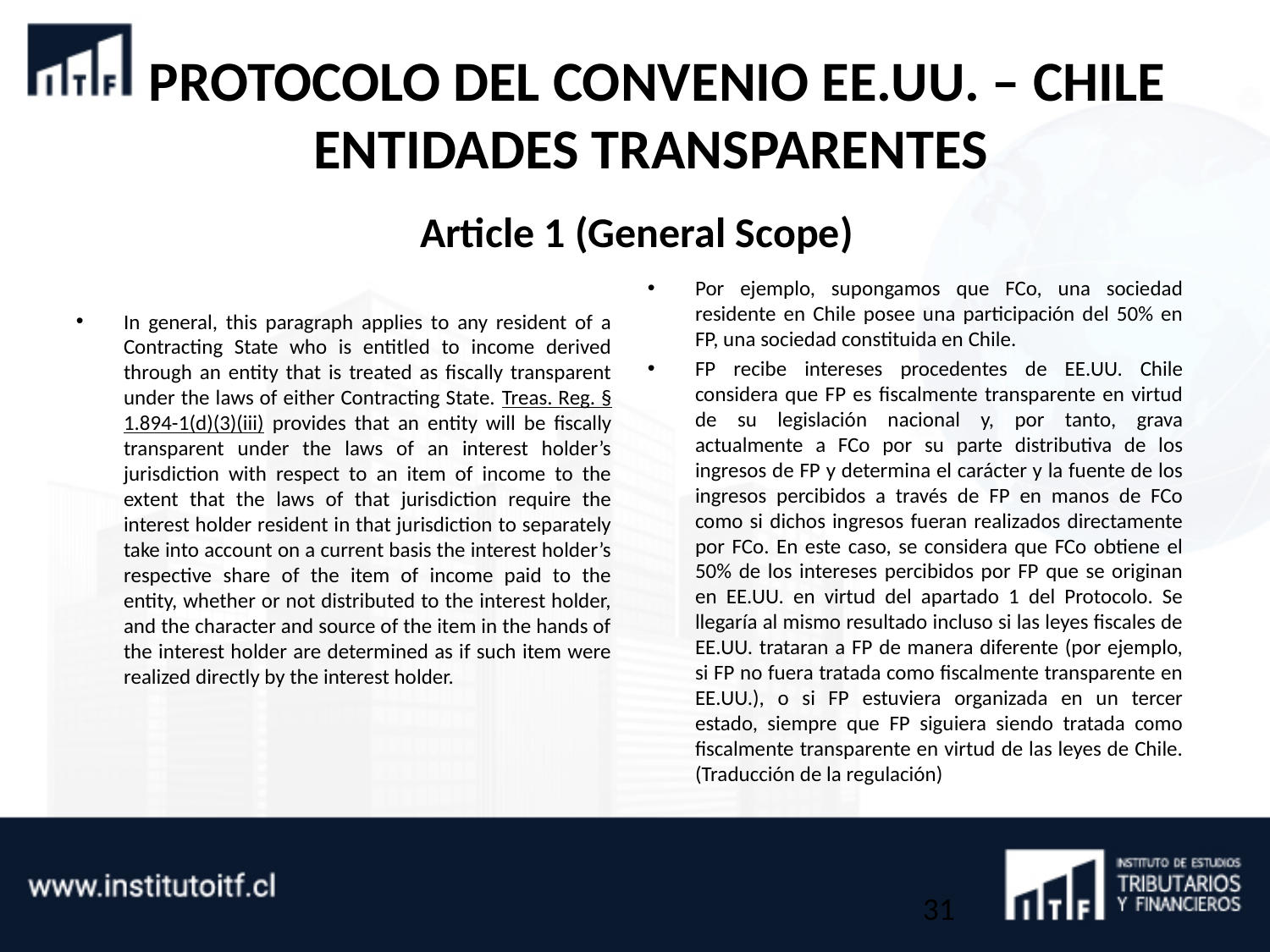

# PROTOCOLO DEL CONVENIO EE.UU. – CHILE ENTIDADES TRANSPARENTES
Article 1 (General Scope)
Por ejemplo, supongamos que FCo, una sociedad residente en Chile posee una participación del 50% en FP, una sociedad constituida en Chile.
FP recibe intereses procedentes de EE.UU. Chile considera que FP es fiscalmente transparente en virtud de su legislación nacional y, por tanto, grava actualmente a FCo por su parte distributiva de los ingresos de FP y determina el carácter y la fuente de los ingresos percibidos a través de FP en manos de FCo como si dichos ingresos fueran realizados directamente por FCo. En este caso, se considera que FCo obtiene el 50% de los intereses percibidos por FP que se originan en EE.UU. en virtud del apartado 1 del Protocolo. Se llegaría al mismo resultado incluso si las leyes fiscales de EE.UU. trataran a FP de manera diferente (por ejemplo, si FP no fuera tratada como fiscalmente transparente en EE.UU.), o si FP estuviera organizada en un tercer estado, siempre que FP siguiera siendo tratada como fiscalmente transparente en virtud de las leyes de Chile. (Traducción de la regulación)
In general, this paragraph applies to any resident of a Contracting State who is entitled to income derived through an entity that is treated as fiscally transparent under the laws of either Contracting State. Treas. Reg. § 1.894-1(d)(3)(iii) provides that an entity will be fiscally transparent under the laws of an interest holder’s jurisdiction with respect to an item of income to the extent that the laws of that jurisdiction require the interest holder resident in that jurisdiction to separately take into account on a current basis the interest holder’s respective share of the item of income paid to the entity, whether or not distributed to the interest holder, and the character and source of the item in the hands of the interest holder are determined as if such item were realized directly by the interest holder.
31